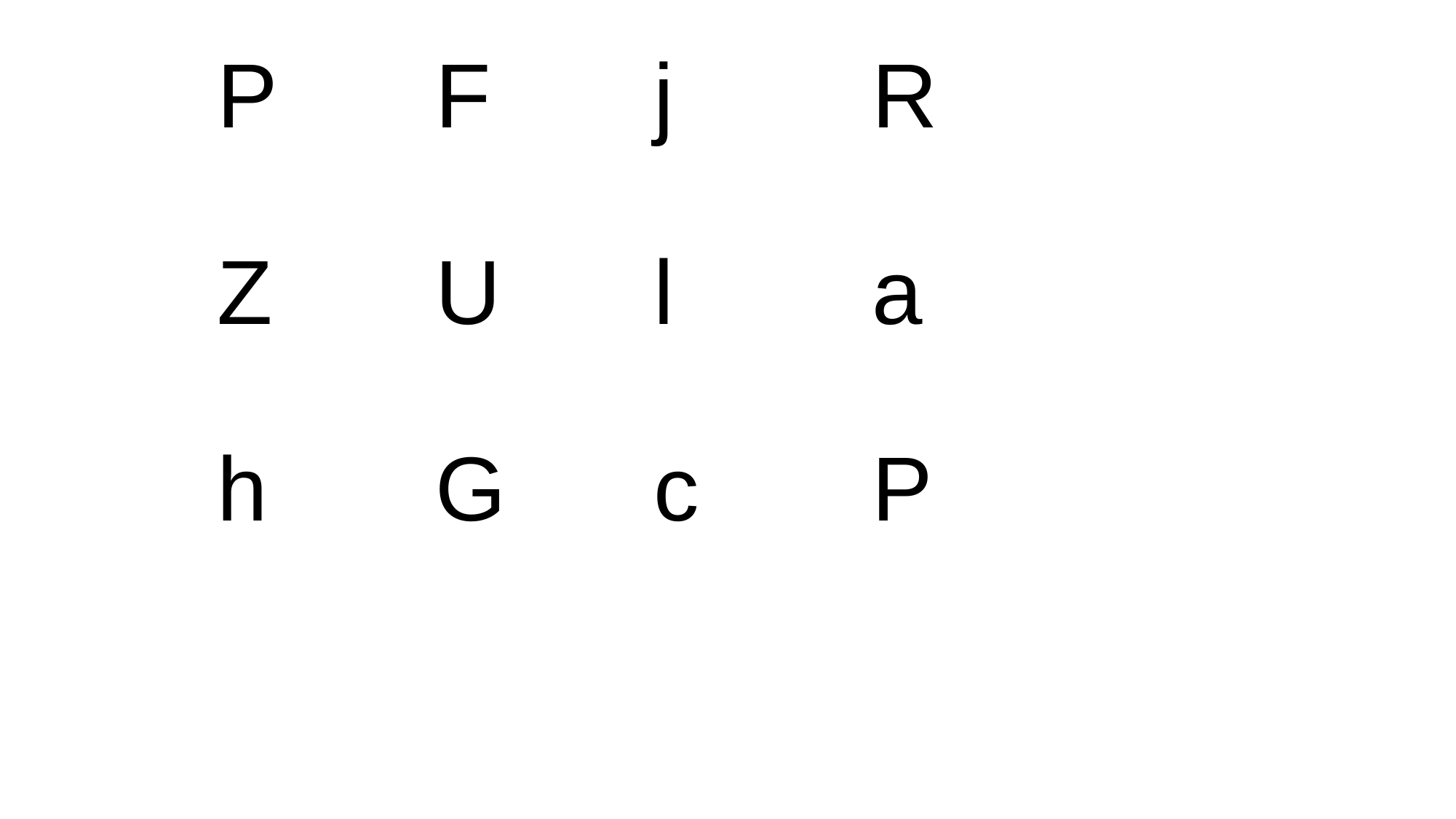

# P		F		j		R Z		U		l		a h		G		c		P